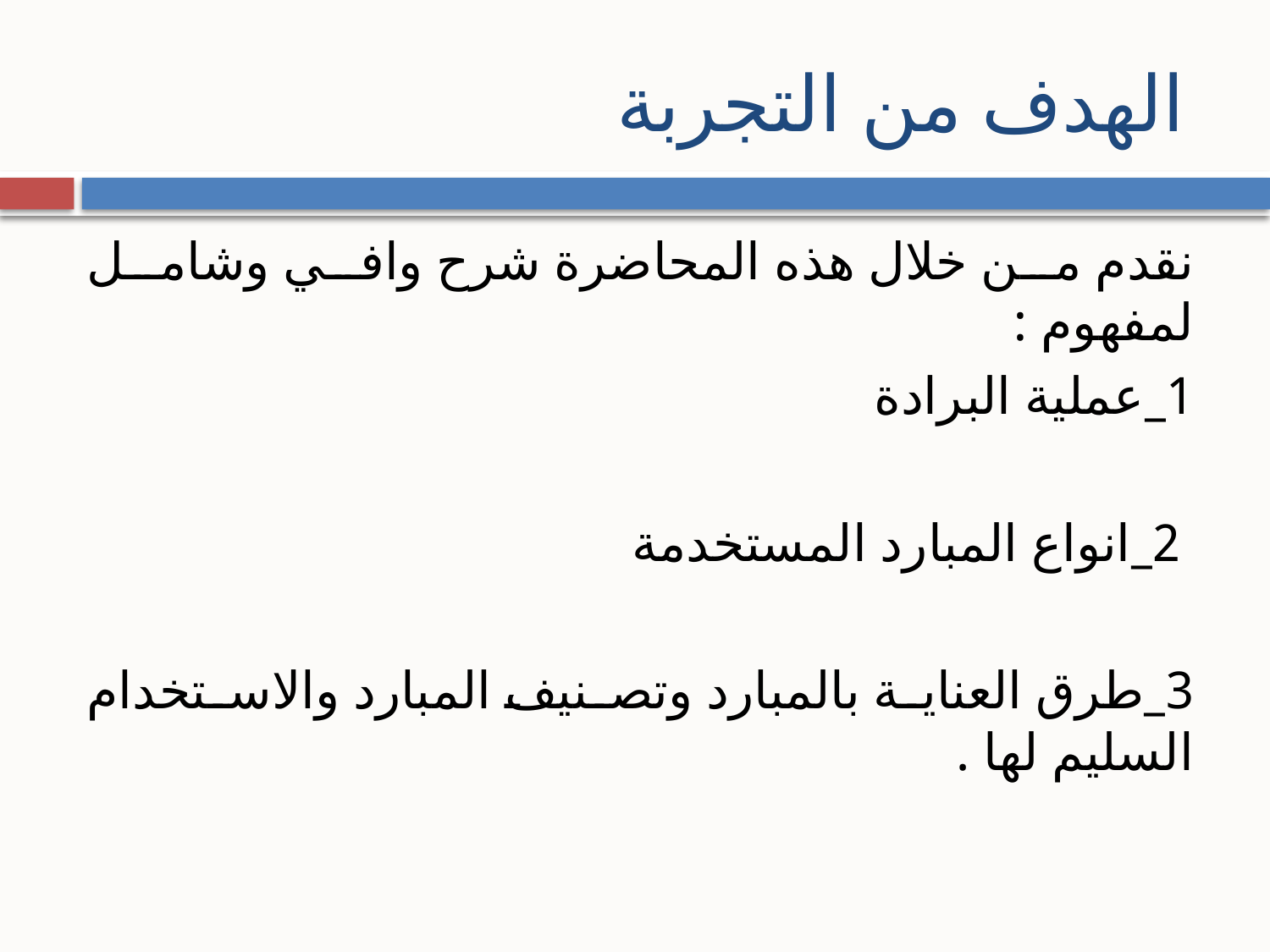

# الهدف من التجربة
نقدم من خلال هذه المحاضرة شرح وافي وشامل لمفهوم :
1_عملية البرادة

 2_انواع المبارد المستخدمة

3_طرق العناية بالمبارد وتصنيف المبارد والاستخدام السليم لها .